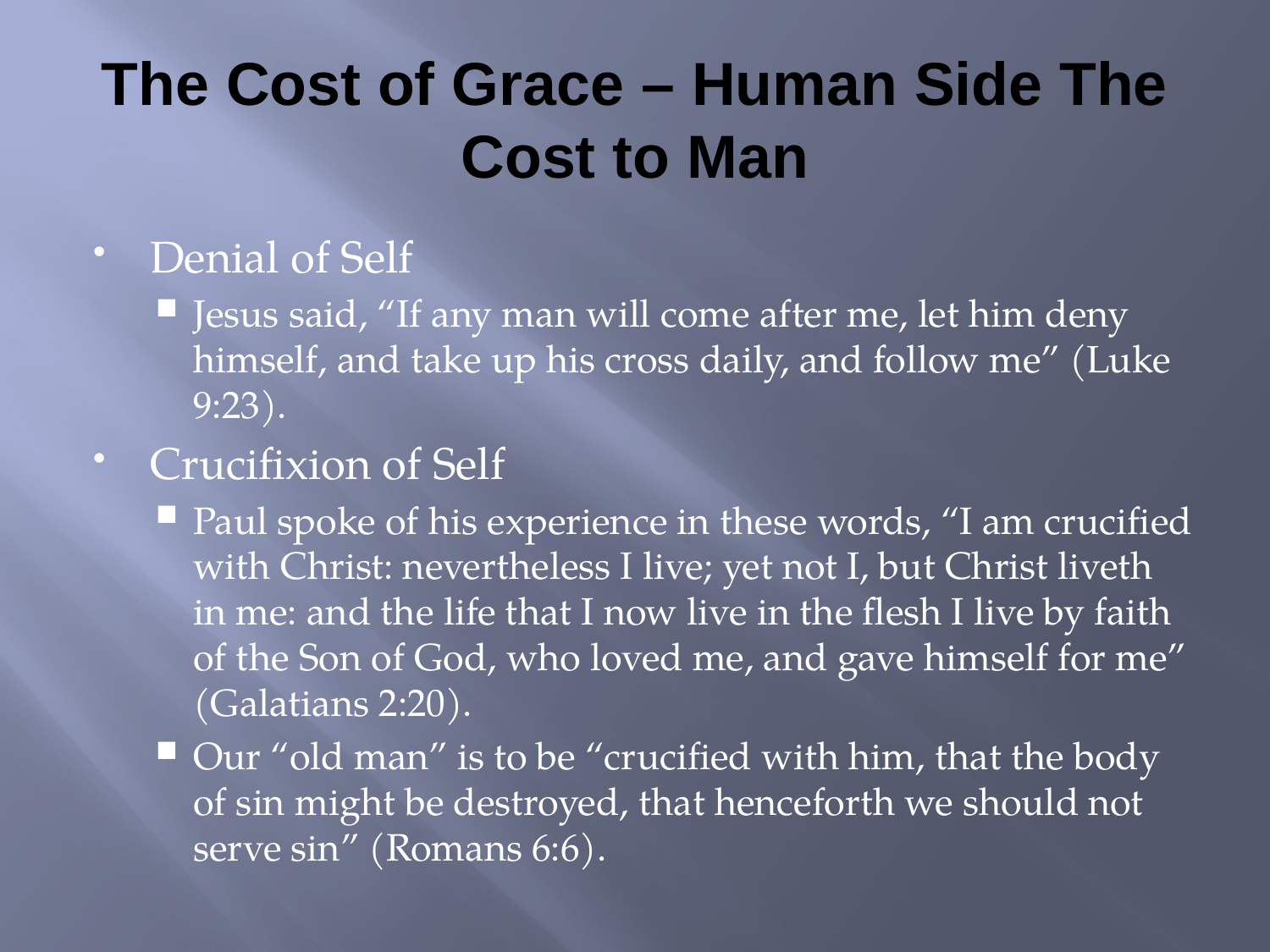

# The Cost of Grace – Human Side The Cost to Man
Denial of Self
Jesus said, “If any man will come after me, let him deny himself, and take up his cross daily, and follow me” (Luke 9:23).
Crucifixion of Self
Paul spoke of his experience in these words, “I am crucified with Christ: nevertheless I live; yet not I, but Christ liveth in me: and the life that I now live in the flesh I live by faith of the Son of God, who loved me, and gave himself for me” (Galatians 2:20).
Our “old man” is to be “crucified with him, that the body of sin might be destroyed, that henceforth we should not serve sin” (Romans 6:6).